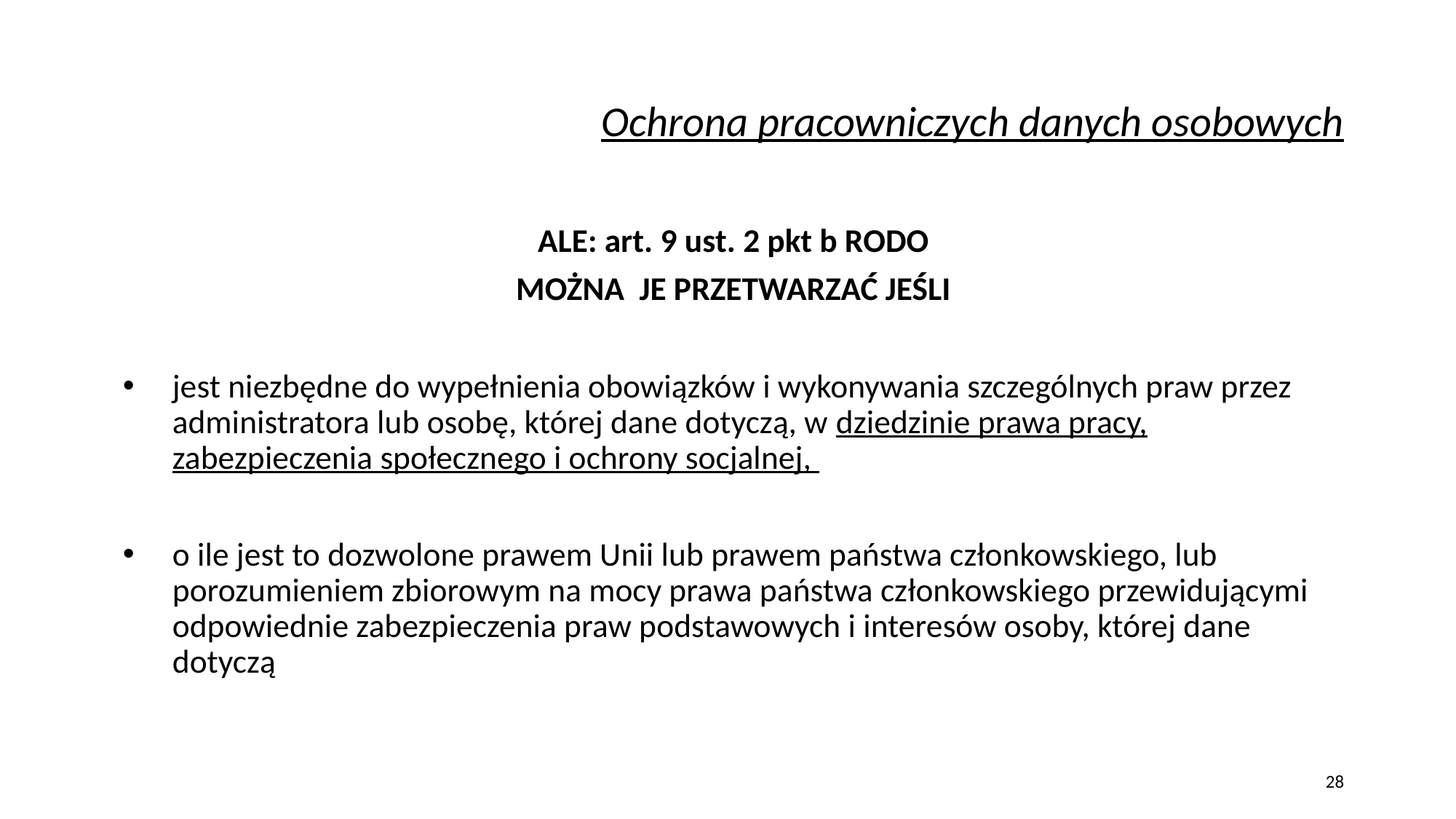

# Ochrona pracowniczych danych osobowych
ALE: art. 9 ust. 2 pkt b RODO
MOŻNA  JE PRZETWARZAĆ JEŚLI

jest niezbędne do wypełnienia obowiązków i wykonywania szczególnych praw przez administratora lub osobę, której dane dotyczą, w dziedzinie prawa pracy, zabezpieczenia społecznego i ochrony socjalnej,

o ile jest to dozwolone prawem Unii lub prawem państwa członkowskiego, lub porozumieniem zbiorowym na mocy prawa państwa członkowskiego przewidującymi odpowiednie zabezpieczenia praw podstawowych i interesów osoby, której dane dotyczą

28